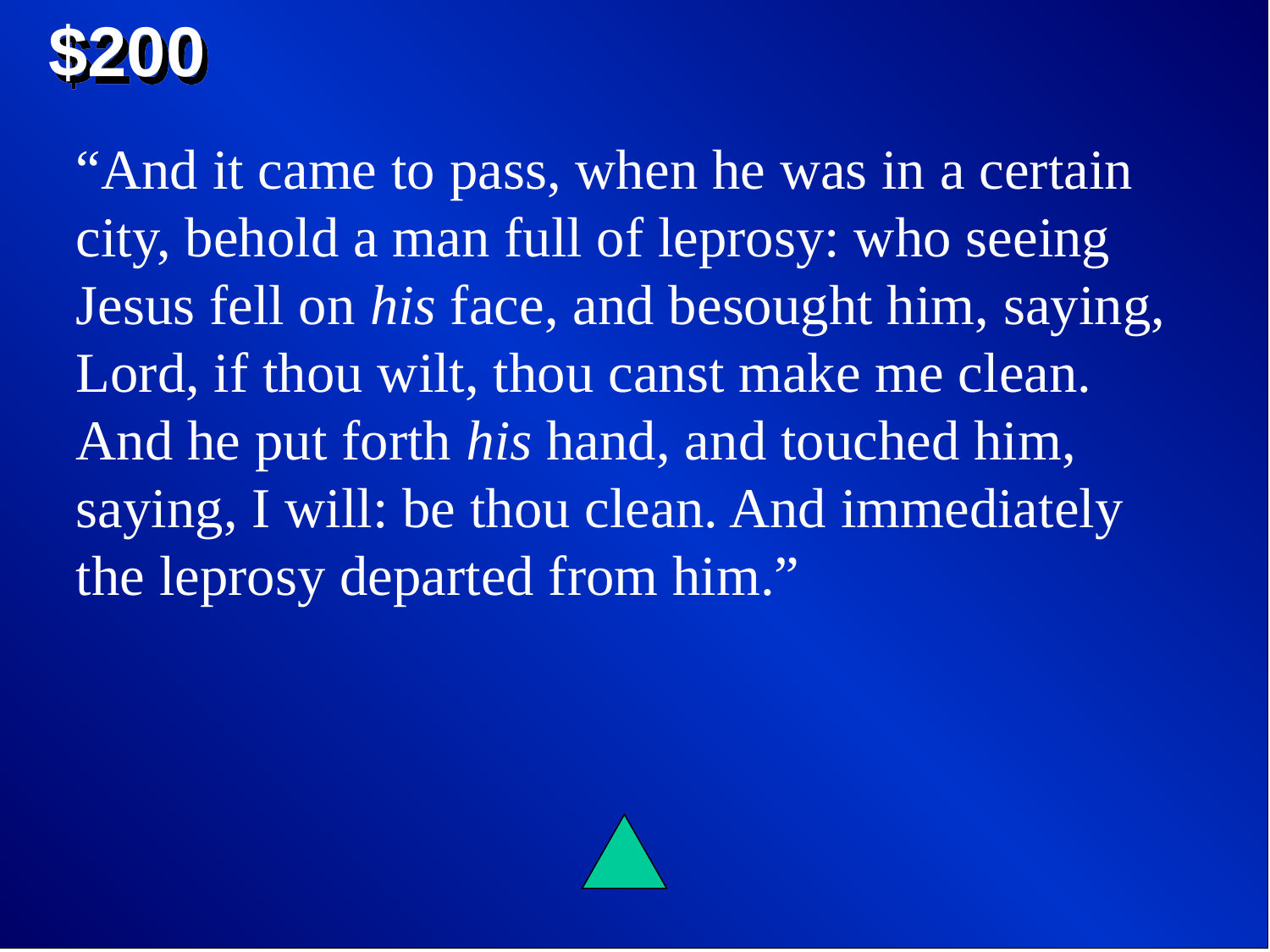

$200

“And it came to pass, when he was in a certain city, behold a man full of leprosy: who seeing Jesus fell on his face, and besought him, saying, Lord, if thou wilt, thou canst make me clean. And he put forth his hand, and touched him, saying, I will: be thou clean. And immediately the leprosy departed from him.”